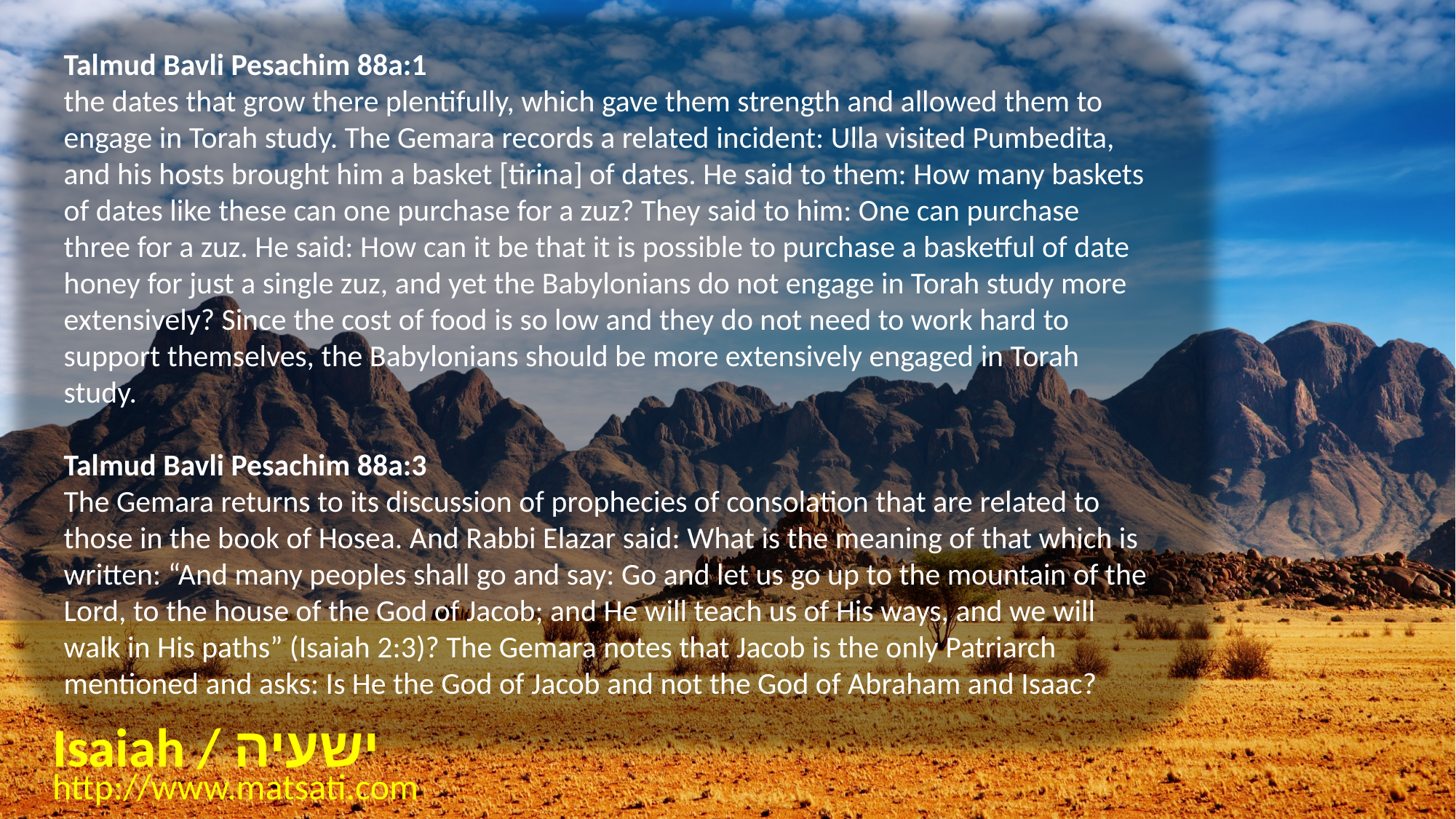

Talmud Bavli Pesachim 88a:1
the dates that grow there plentifully, which gave them strength and allowed them to engage in Torah study. The Gemara records a related incident: Ulla visited Pumbedita, and his hosts brought him a basket [tirina] of dates. He said to them: How many baskets of dates like these can one purchase for a zuz? They said to him: One can purchase three for a zuz. He said: How can it be that it is possible to purchase a basketful of date honey for just a single zuz, and yet the Babylonians do not engage in Torah study more extensively? Since the cost of food is so low and they do not need to work hard to support themselves, the Babylonians should be more extensively engaged in Torah study.

Talmud Bavli Pesachim 88a:3
The Gemara returns to its discussion of prophecies of consolation that are related to those in the book of Hosea. And Rabbi Elazar said: What is the meaning of that which is written: “And many peoples shall go and say: Go and let us go up to the mountain of the Lord, to the house of the God of Jacob; and He will teach us of His ways, and we will walk in His paths” (Isaiah 2:3)? The Gemara notes that Jacob is the only Patriarch mentioned and asks: Is He the God of Jacob and not the God of Abraham and Isaac?

Isaiah / ישעיה
http://www.matsati.com